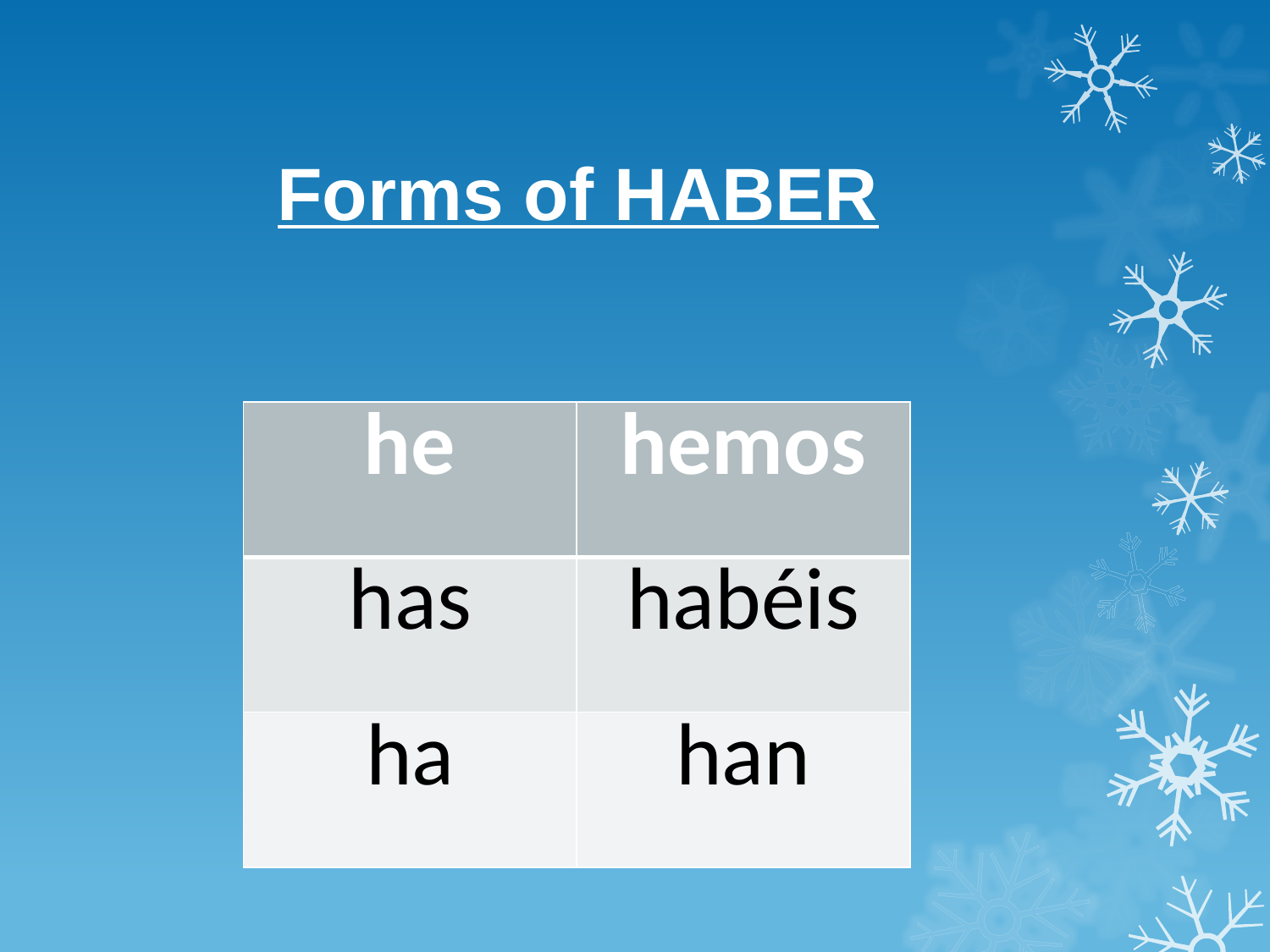

# Forms of HABER
| he | hemos |
| --- | --- |
| has | habéis |
| ha | han |